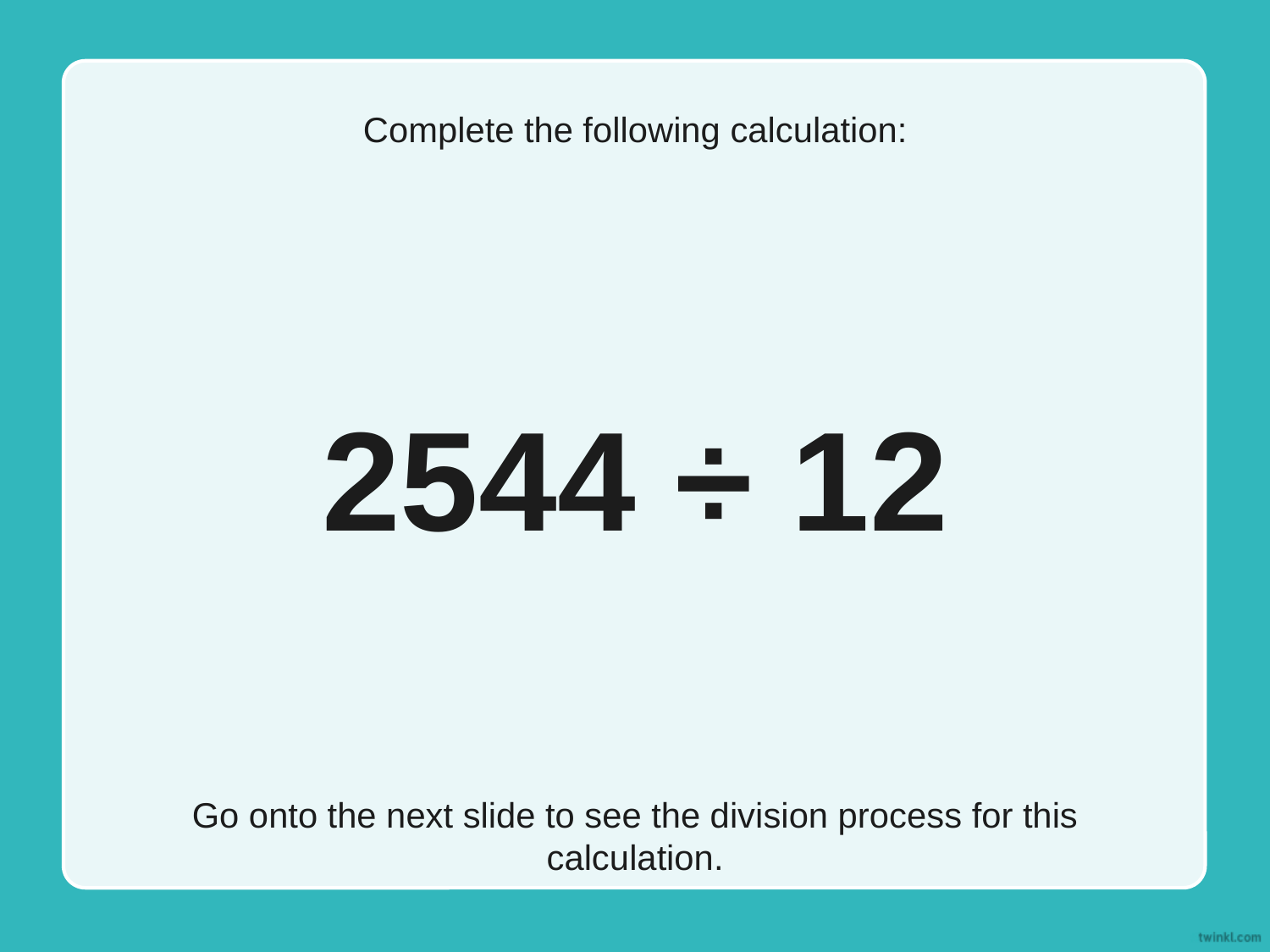

Complete the following calculation:
12
2544 ÷ 12
Go onto the next slide to see the division process for this calculation.